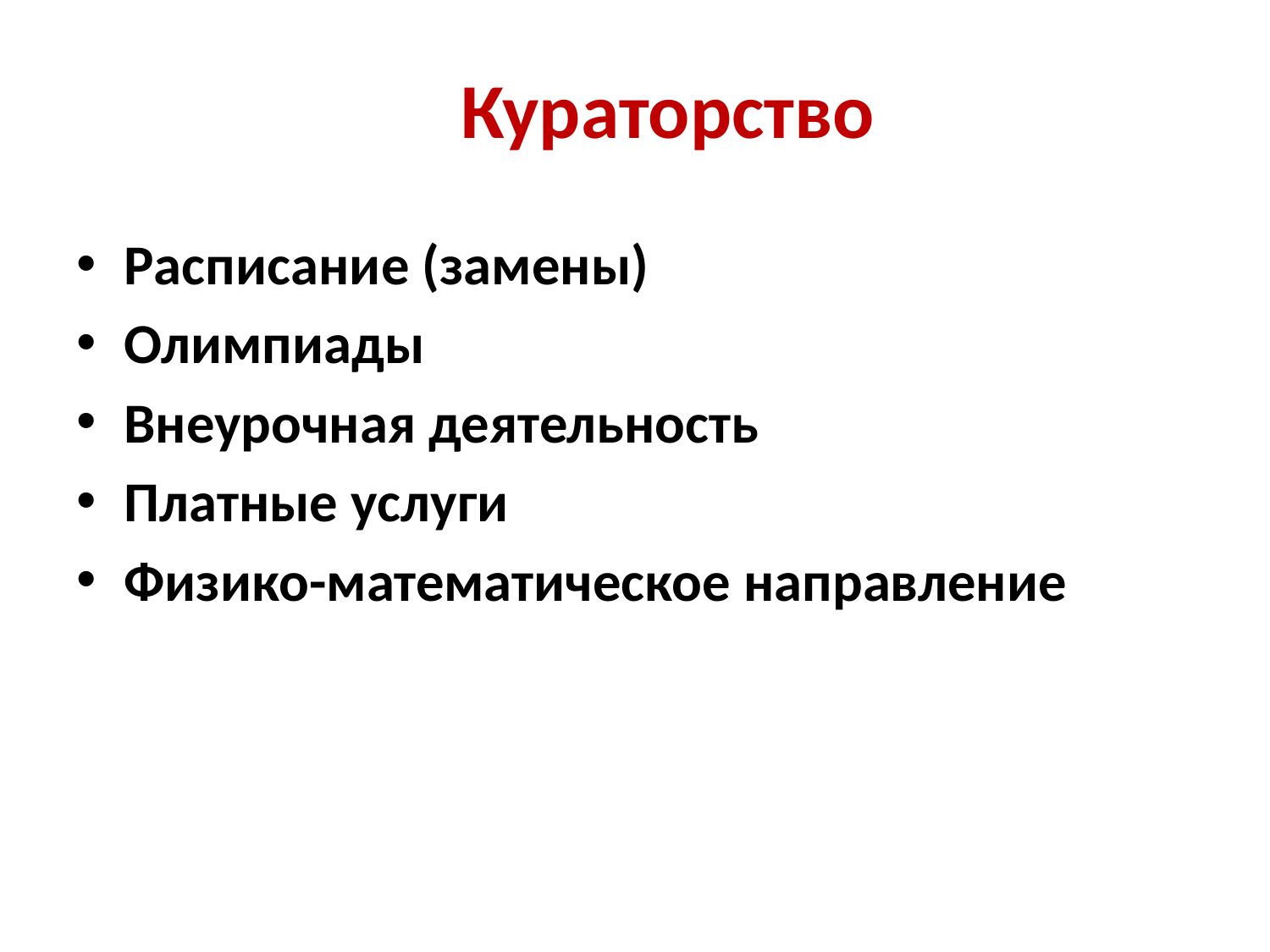

# Кураторство
Расписание (замены)
Олимпиады
Внеурочная деятельность
Платные услуги
Физико-математическое направление